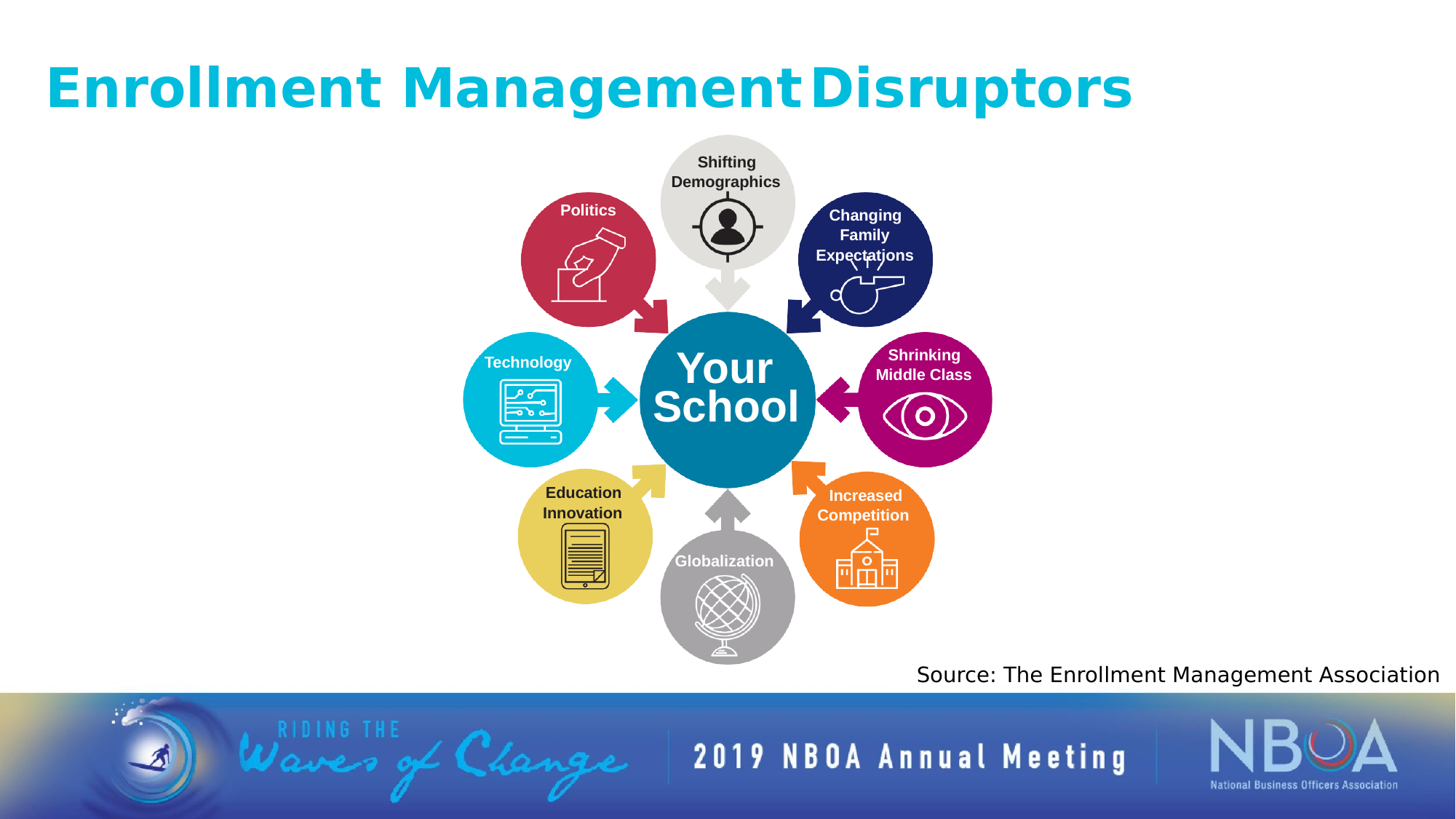

Enrollment Management	Disruptors

Shifting Demographics
Politics
Changing Family Expectations
Shrinking Middle Class
Your School
Technology
Education Innovation
Increased Competition
Globalization
Source: The Enrollment Management Association